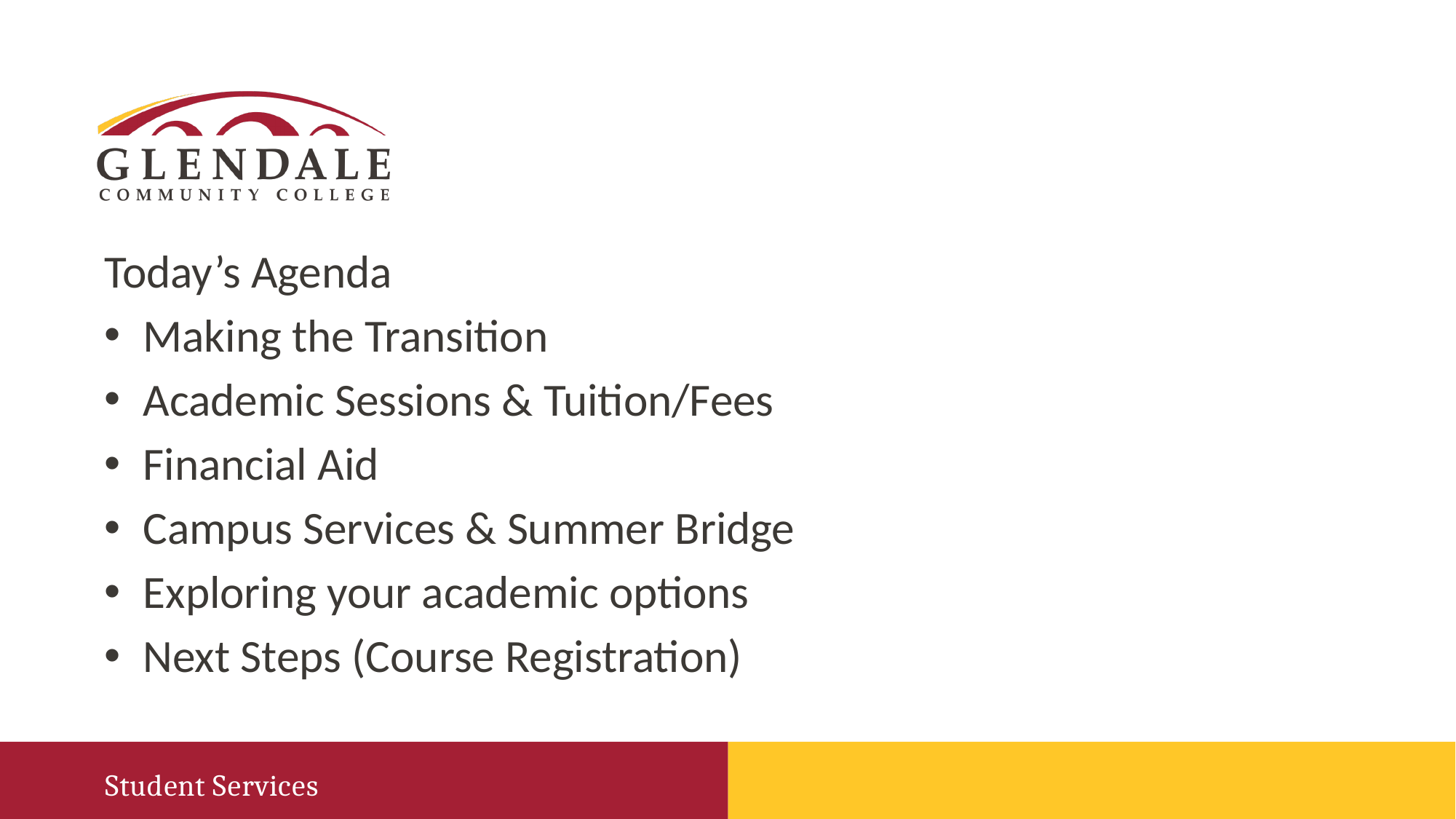

Today’s Agenda
Making the Transition
Academic Sessions & Tuition/Fees
Financial Aid
Campus Services & Summer Bridge
Exploring your academic options
Next Steps (Course Registration)

Student Services